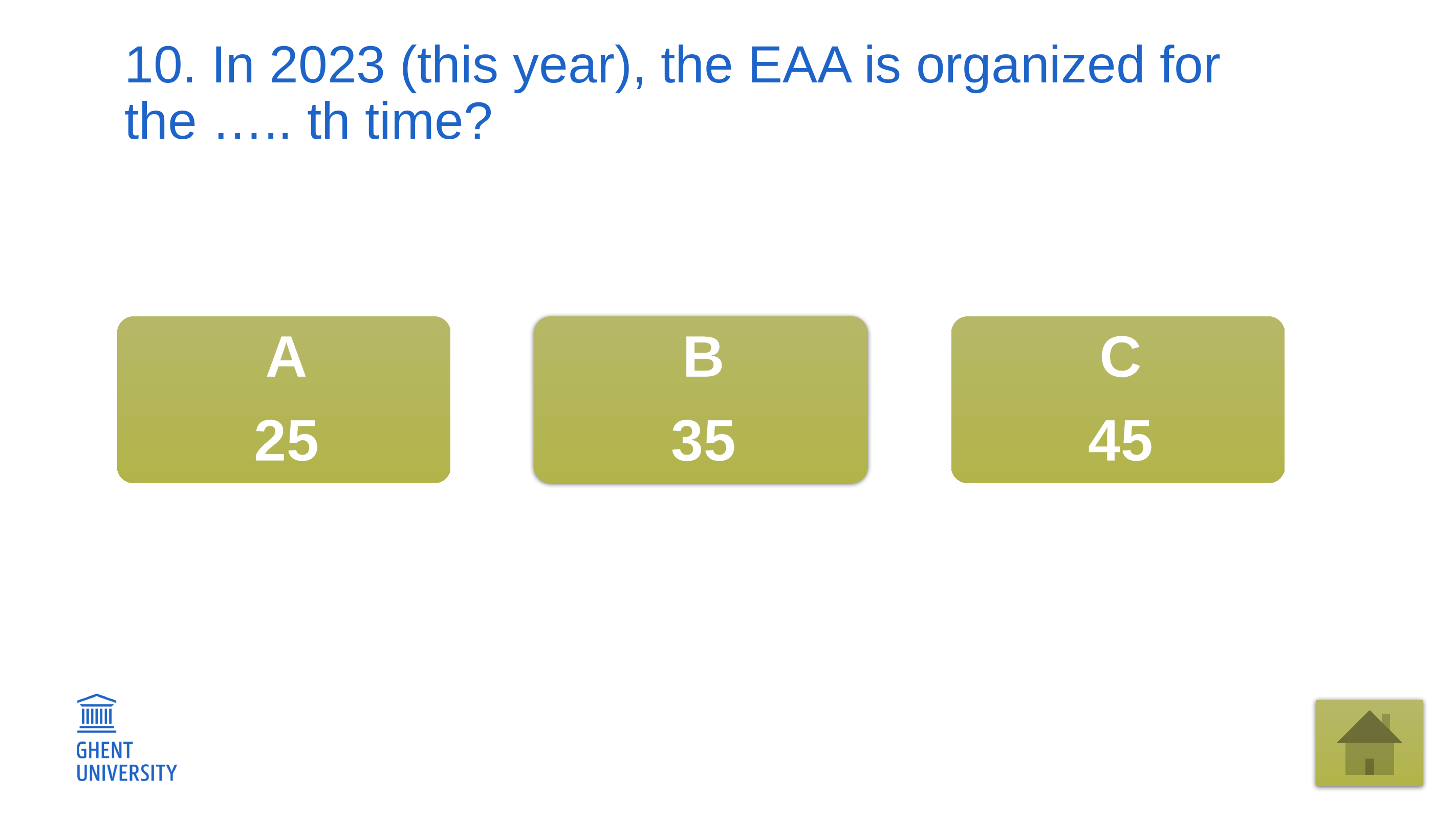

# 10. In 2023 (this year), the EAA is organized for the ….. th time?
A
25
B
35
C
45